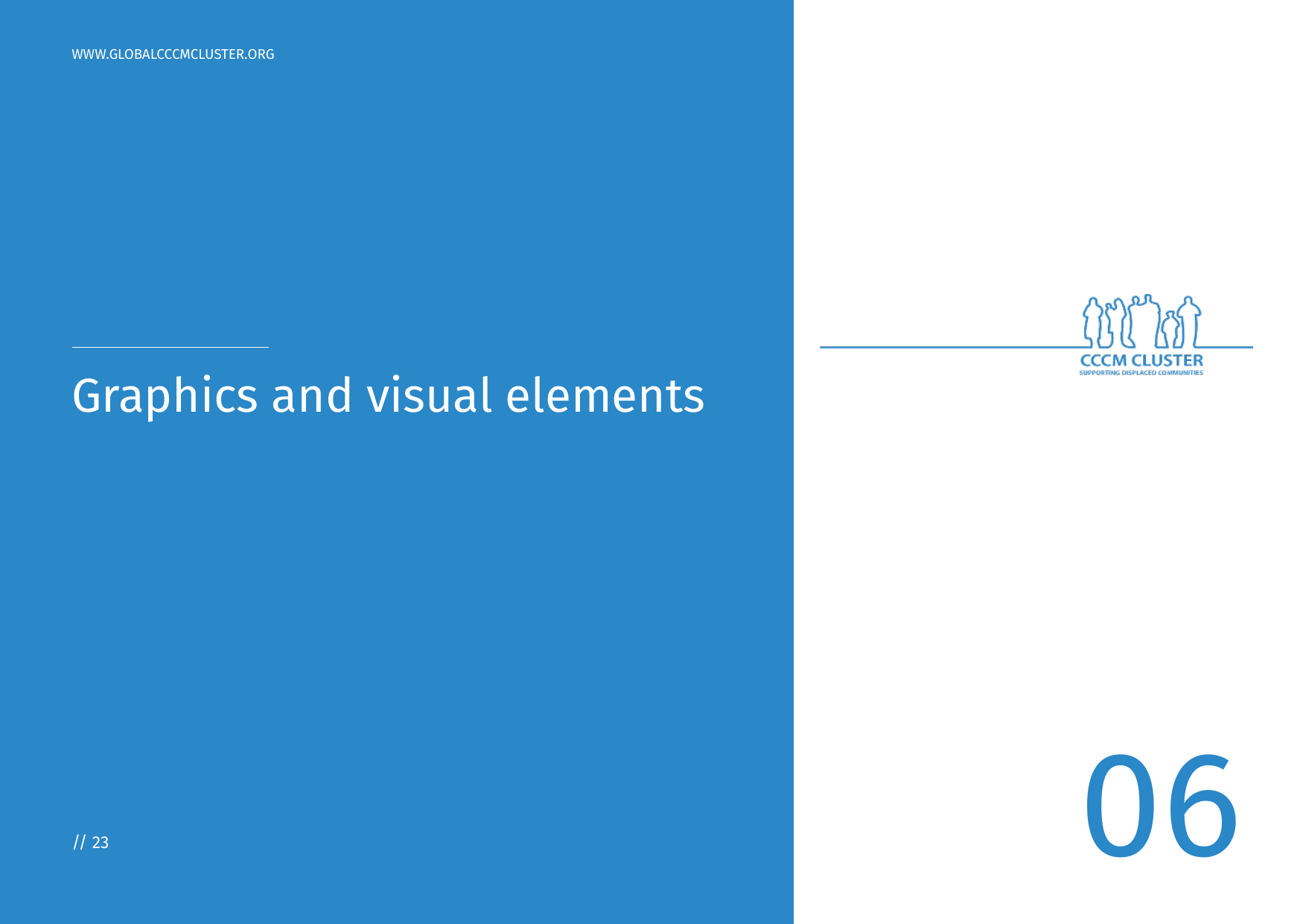

# Graphics and visual elements
06
// 23